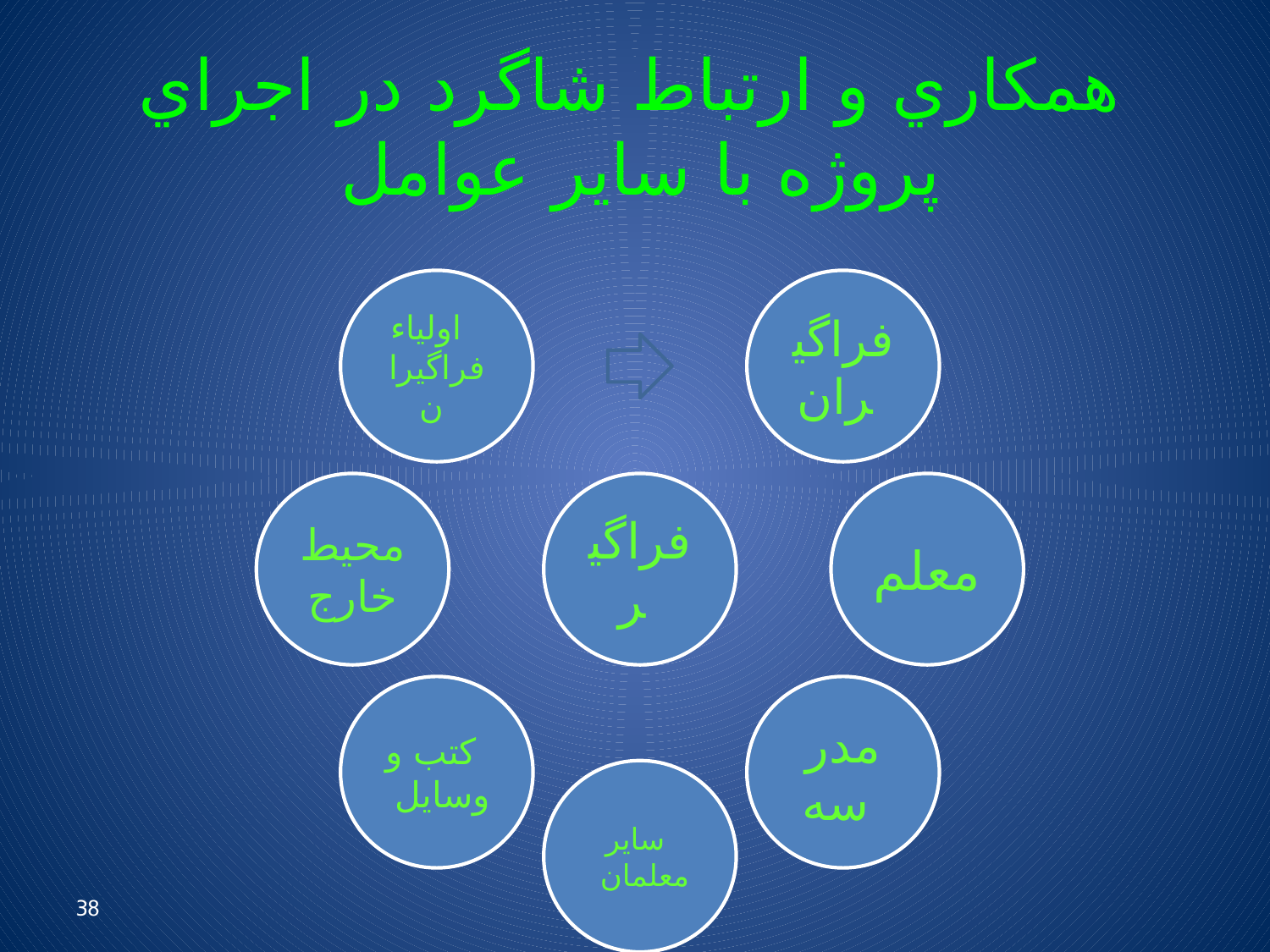

# همكاري و ارتباط شاگرد در اجراي پروژه با ساير عوامل
فراگير
فراگيران
معلم
مدرسه
ساير
 معلمان
كتب و
 وسايل
محيط
خارج
اولياء
فراگيران
38